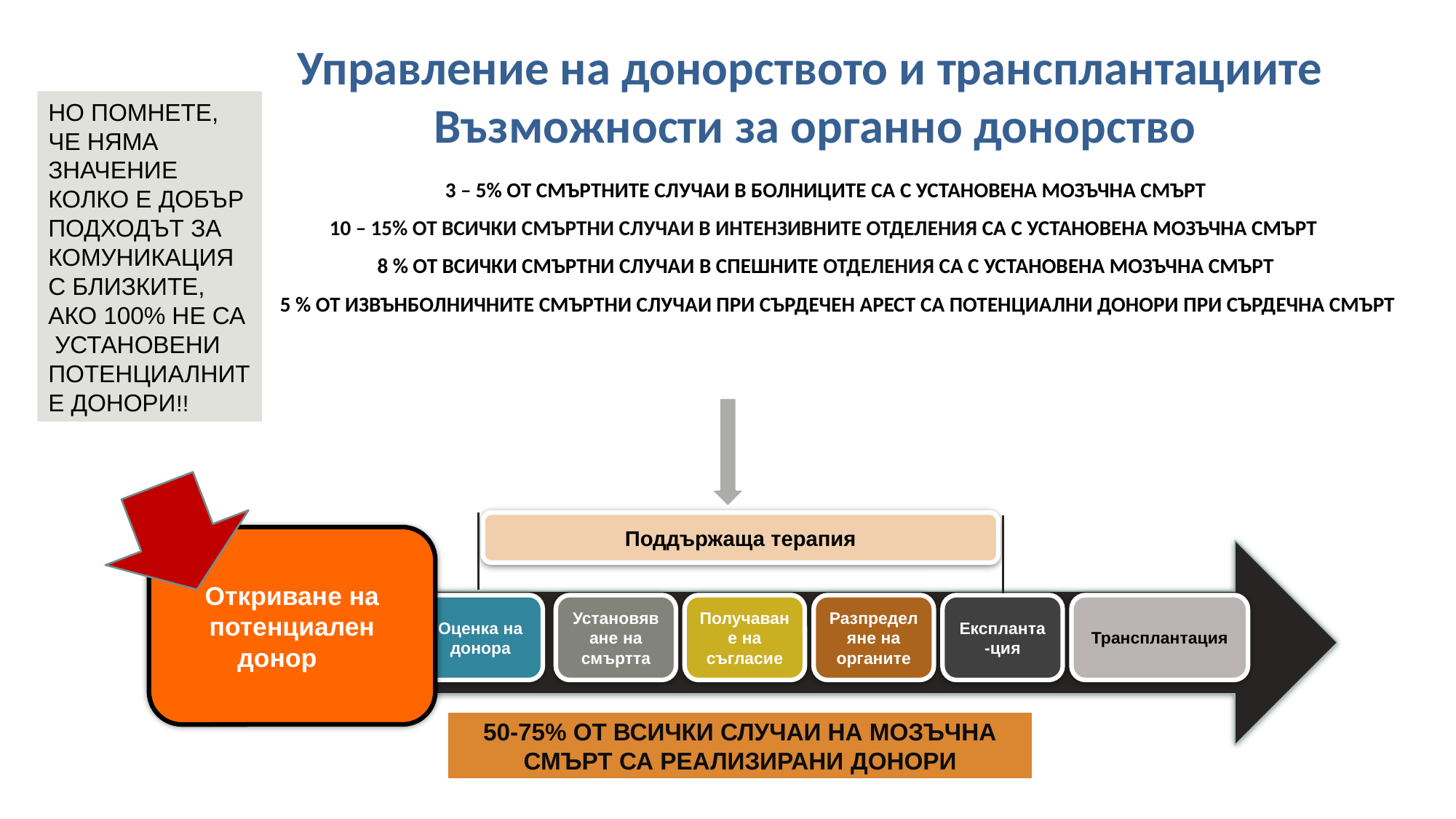

Управление на донорството и трансплантациите
Възможности за органно донорство
НО ПОМНЕТЕ, ЧЕ НЯМА ЗНАЧЕНИЕ КОЛКО Е ДОБЪР ПОДХОДЪТ ЗА КОМУНИКАЦИЯ С БЛИЗКИТЕ, АКО 100% НЕ СА  УСТАНОВЕНИ  ПОТЕНЦИАЛНИТЕ ДОНОРИ!!
 3 – 5% ОТ СМЪРТНИТЕ СЛУЧАИ В БОЛНИЦИТЕ СА С УСТАНОВЕНА МОЗЪЧНА СМЪРТ
10 – 15% ОТ ВСИЧКИ СМЪРТНИ СЛУЧАИ В ИНТЕНЗИВНИТЕ ОТДЕЛЕНИЯ СА С УСТАНОВЕНА МОЗЪЧНА СМЪРТ
 8 % ОТ ВСИЧКИ СМЪРТНИ СЛУЧАИ В СПЕШНИТЕ ОТДЕЛЕНИЯ СА С УСТАНОВЕНА МОЗЪЧНА СМЪРТ
      5 % ОТ ИЗВЪНБОЛНИЧНИТЕ СМЪРТНИ СЛУЧАИ ПРИ СЪРДЕЧЕН АРЕСТ СА ПОТЕНЦИАЛНИ ДОНОРИ ПРИ СЪРДЕЧНА СМЪРТ

Поддържаща терапия
Откриване на потенциален донор

Оценка на донора
Установяване на смъртта
Получаване на съгласие
Разпределяне на органите
Експланта-ция
Трансплантация
50-75% ОТ ВСИЧКИ СЛУЧАИ НА МОЗЪЧНА СМЪРТ СА РЕАЛИЗИРАНИ ДОНОРИ